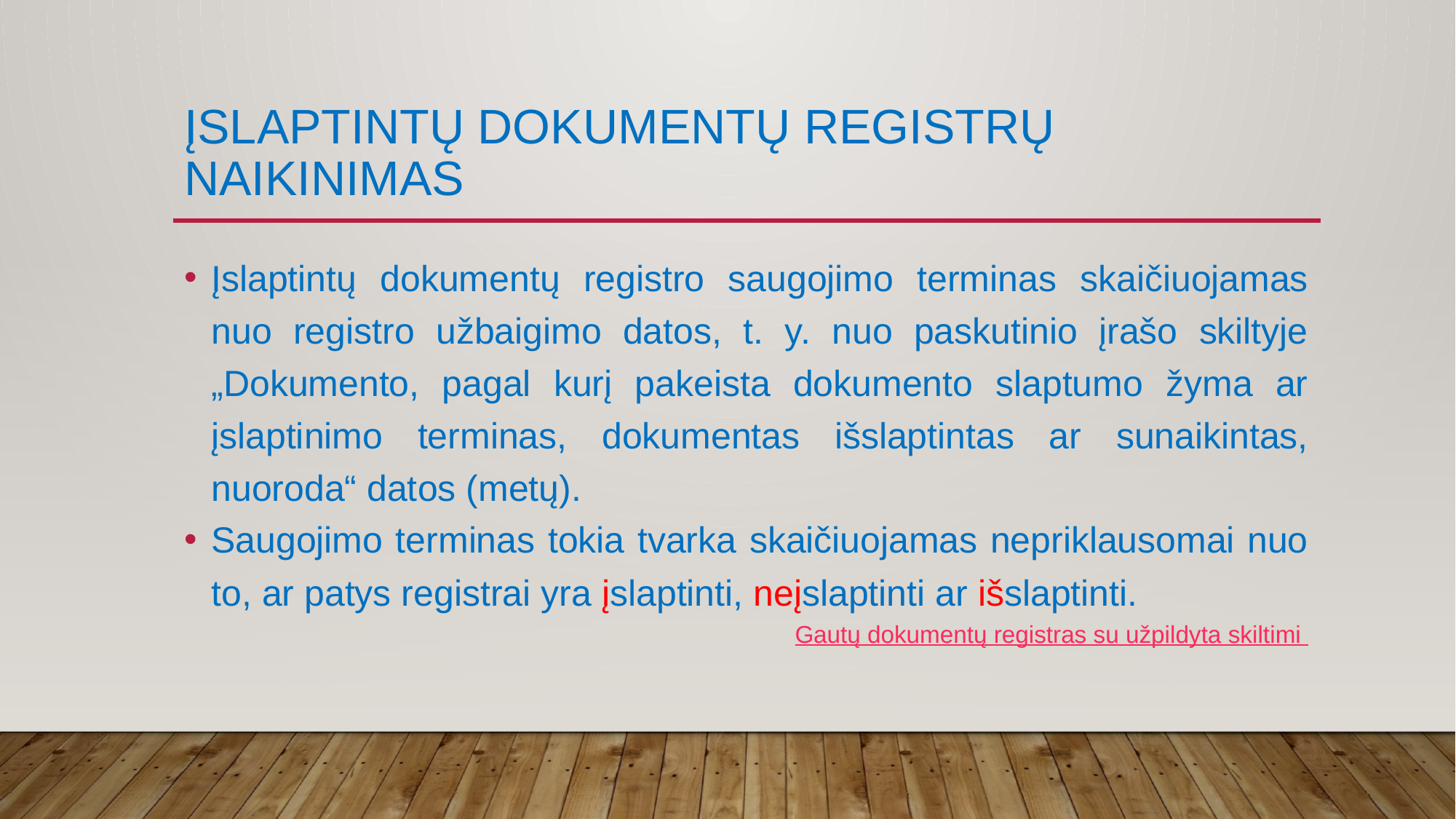

# Įslaptintų dokumentų registrų naikinimas
Įslaptintų dokumentų registro saugojimo terminas skaičiuojamas nuo registro užbaigimo datos, t. y. nuo paskutinio įrašo skiltyje „Dokumento, pagal kurį pakeista dokumento slaptumo žyma ar įslaptinimo terminas, dokumentas išslaptintas ar sunaikintas, nuoroda“ datos (metų).
Saugojimo terminas tokia tvarka skaičiuojamas nepriklausomai nuo to, ar patys registrai yra įslaptinti, neįslaptinti ar išslaptinti.
Gautų dokumentų registras su užpildyta skiltimi